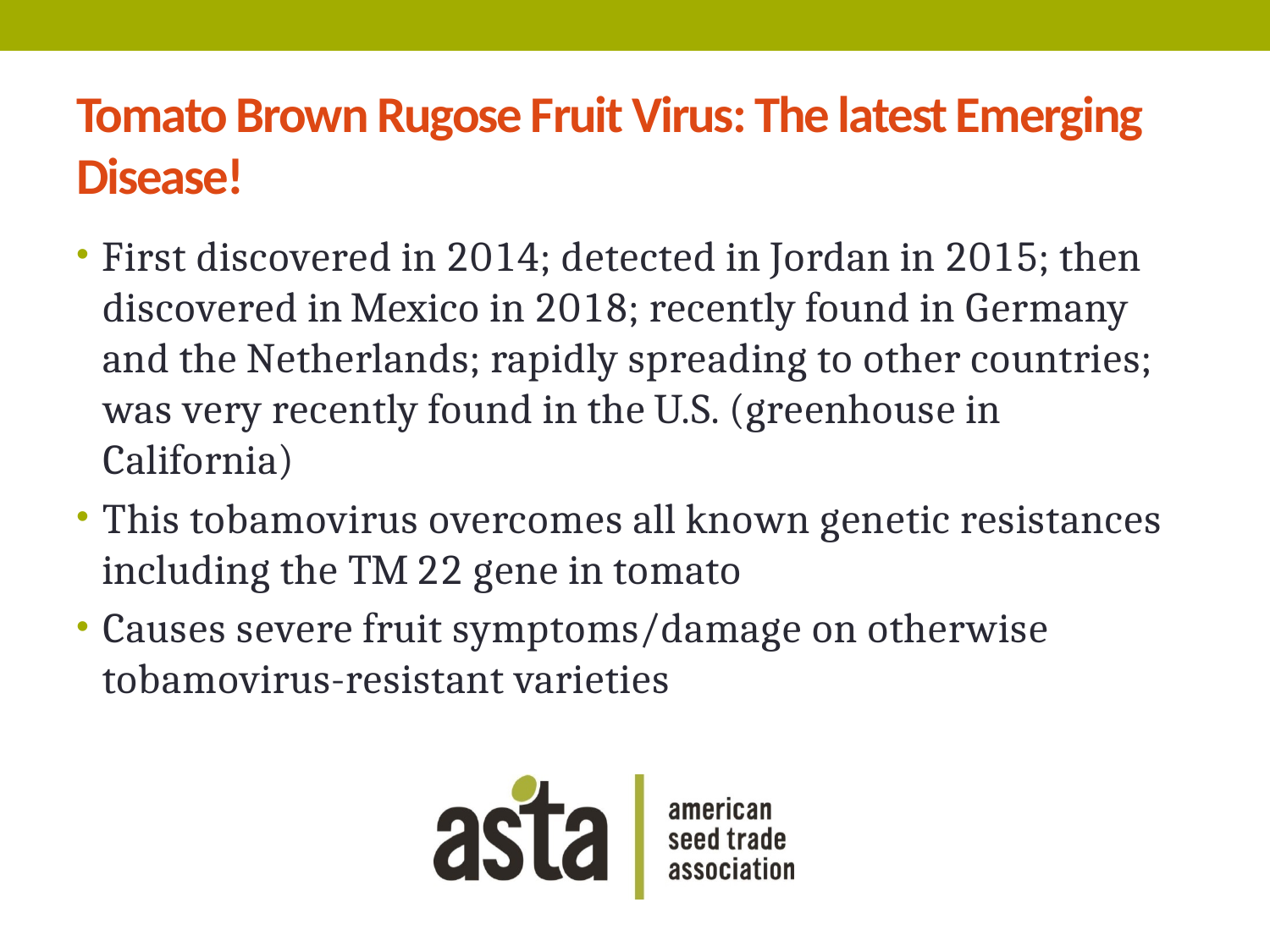

# Tomato Brown Rugose Fruit Virus: The latest Emerging Disease!
First discovered in 2014; detected in Jordan in 2015; then discovered in Mexico in 2018; recently found in Germany and the Netherlands; rapidly spreading to other countries; was very recently found in the U.S. (greenhouse in California)
This tobamovirus overcomes all known genetic resistances including the TM 22 gene in tomato
Causes severe fruit symptoms/damage on otherwise tobamovirus-resistant varieties